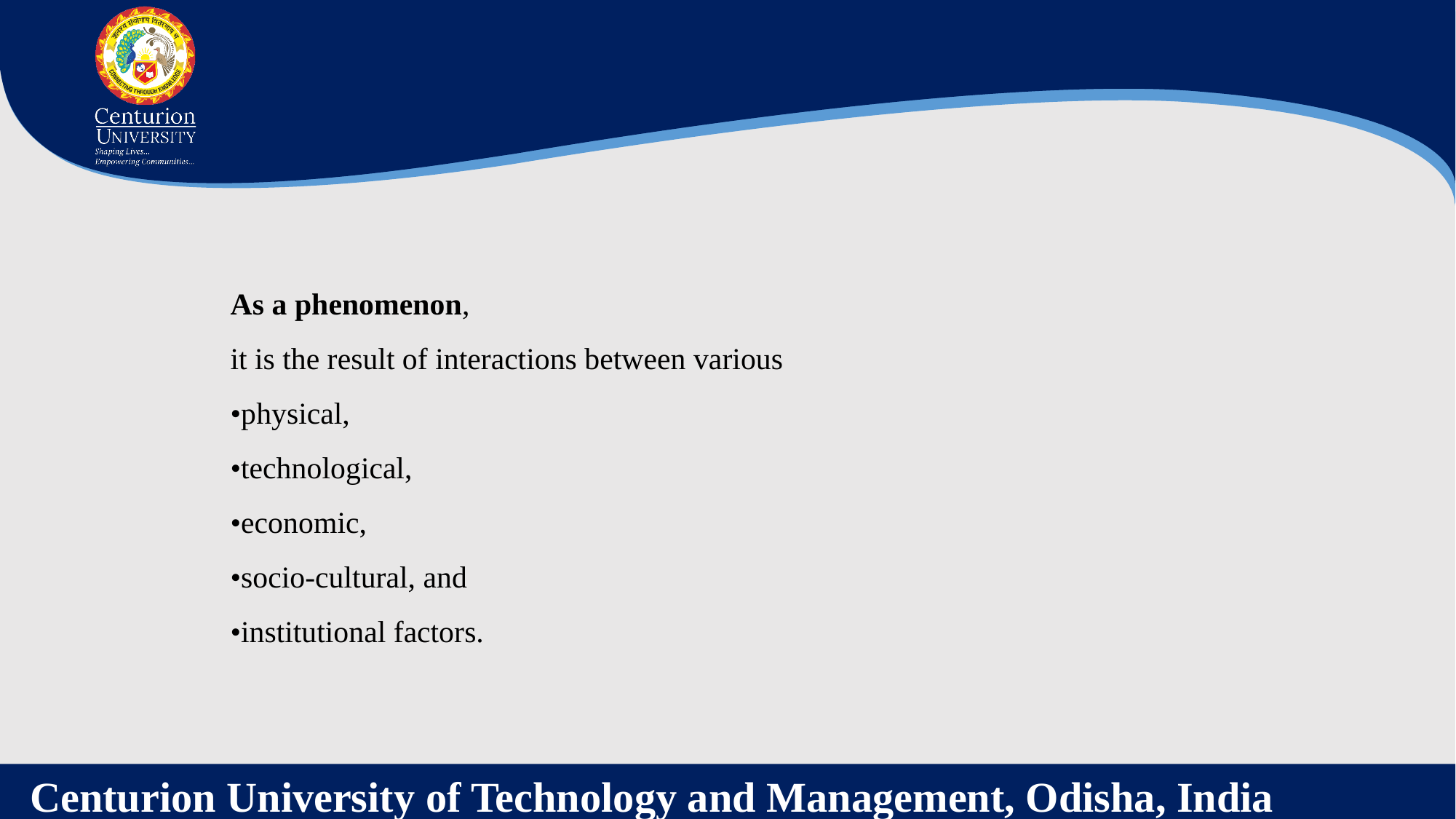

As a phenomenon,
it is the result of interactions between various
•physical,
•technological,
•economic,
•socio-cultural, and
•institutional factors.